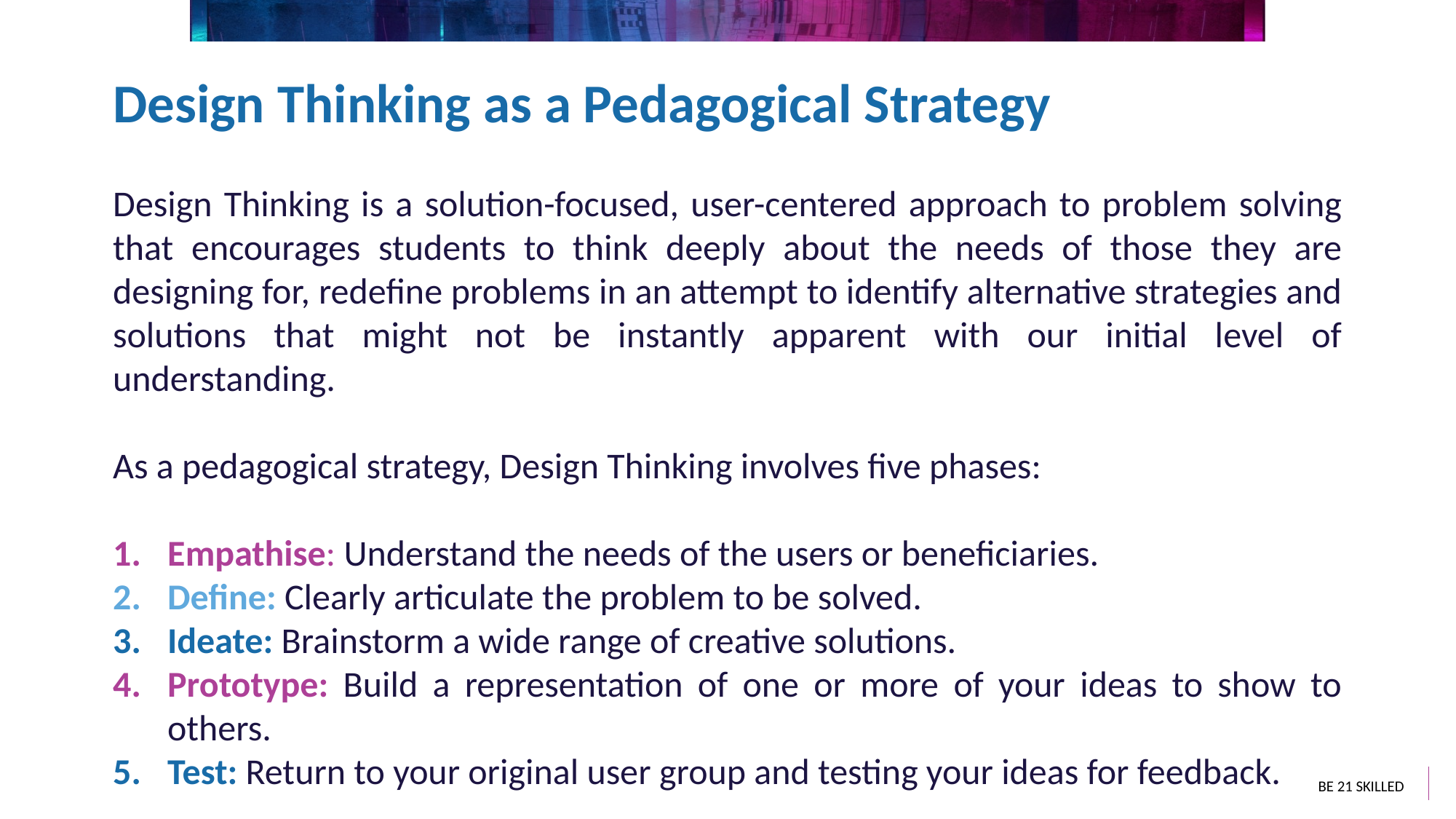

Design Thinking as a Pedagogical Strategy
Design Thinking is a solution-focused, user-centered approach to problem solving that encourages students to think deeply about the needs of those they are designing for, redefine problems in an attempt to identify alternative strategies and solutions that might not be instantly apparent with our initial level of understanding.

As a pedagogical strategy, Design Thinking involves five phases:

Empathise: Understand the needs of the users or beneficiaries.
Define: Clearly articulate the problem to be solved.
Ideate: Brainstorm a wide range of creative solutions.
Prototype: Build a representation of one or more of your ideas to show to others.
Test: Return to your original user group and testing your ideas for feedback.